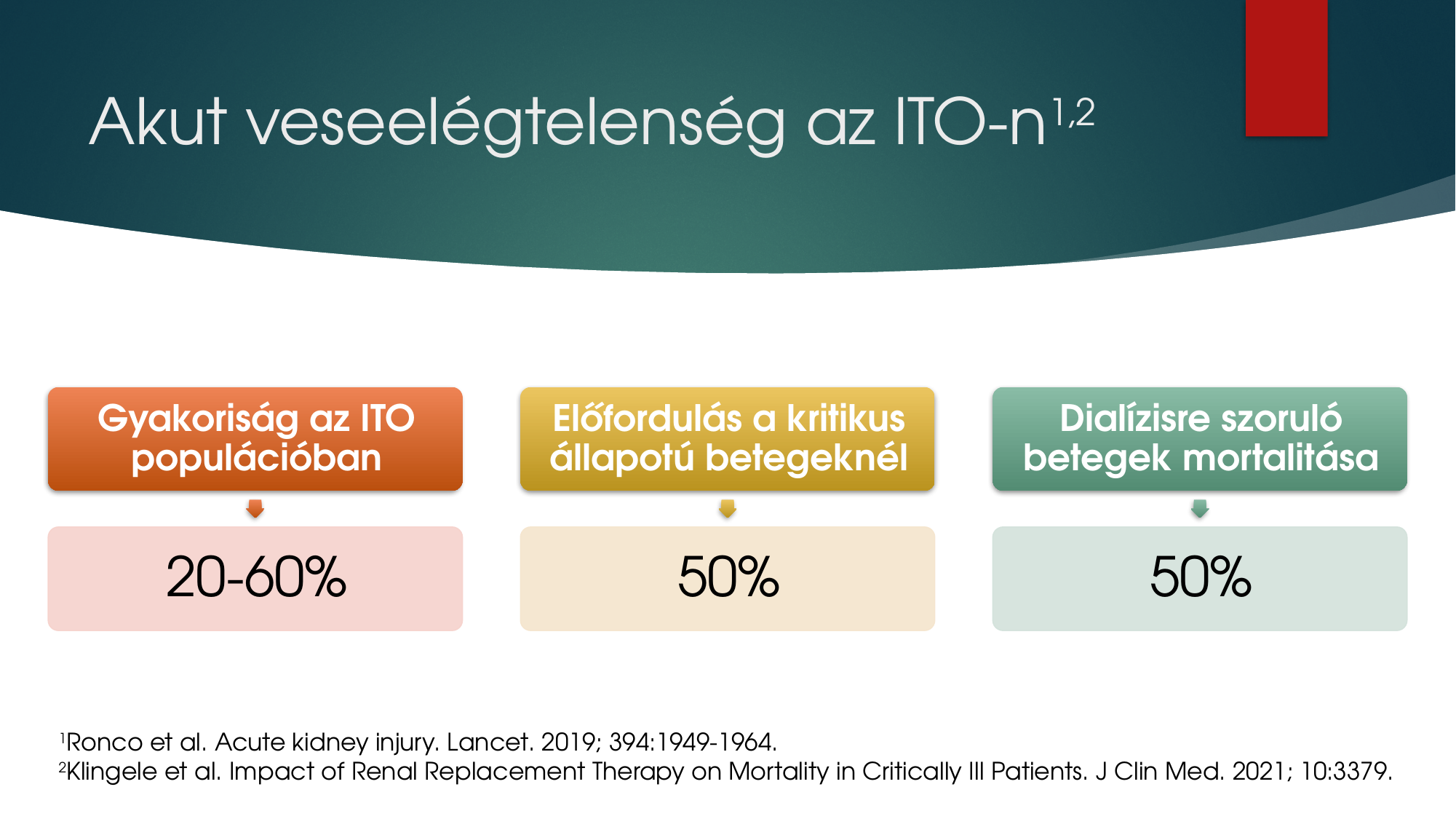

# Akut veseelégtelenség az ITO-n1,2

Gyakoriság az ITO populációban
20-60%
Előfordulás a kritikus állapotú betegeknél
50%
Dialízisre szoruló betegek mortalitása
50%
1Ronco et al. Acute kidney injury. Lancet. 2019; 394:1949-1964.
2Klingele et al. Impact of Renal Replacement Therapy on Mortality in Critically Ill Patients. J Clin Med. 2021; 10:3379.